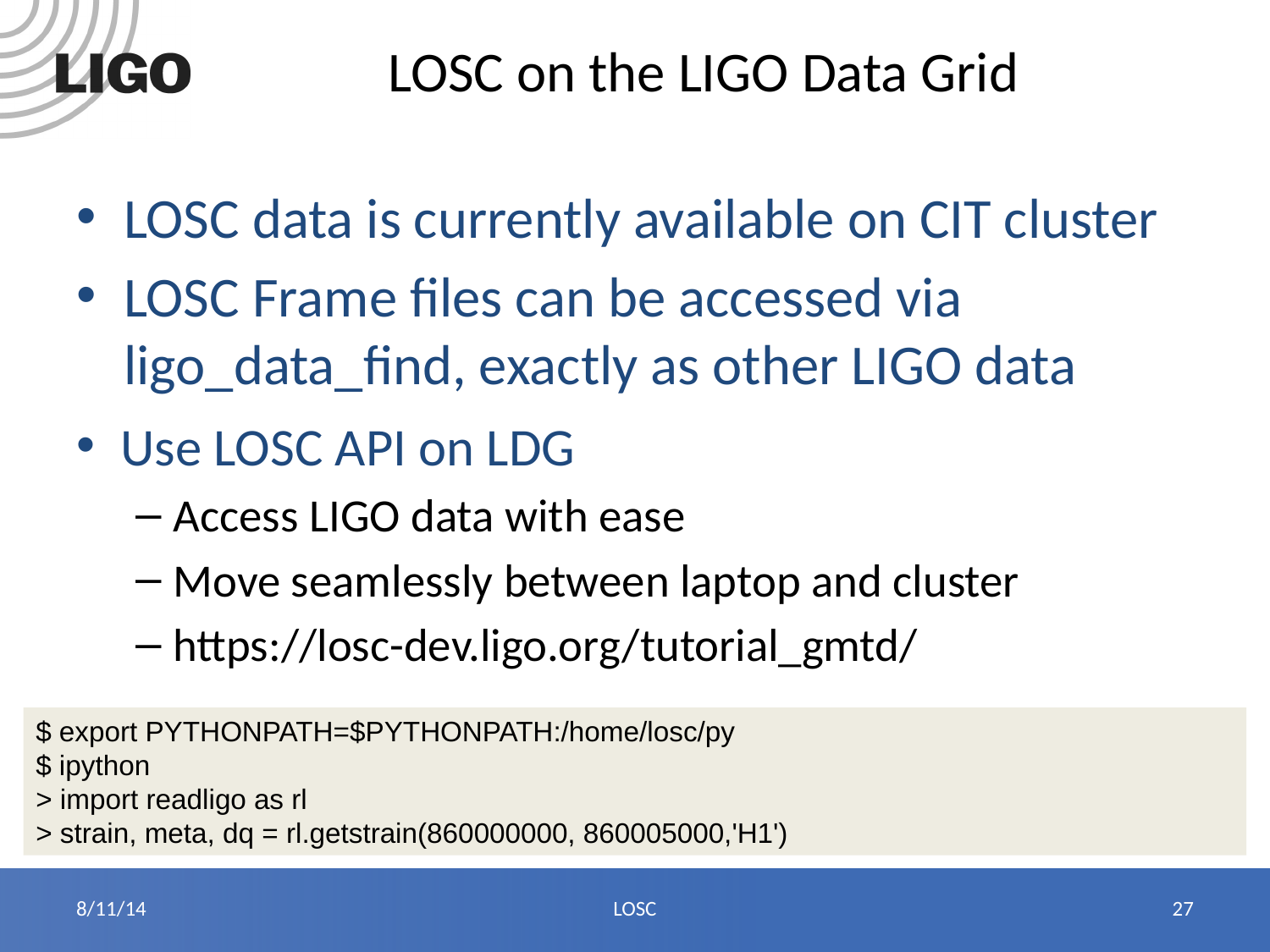

# LOSC on the LIGO Data Grid
LOSC data is currently available on CIT cluster
LOSC Frame files can be accessed via ligo_data_find, exactly as other LIGO data
Use LOSC API on LDG
Access LIGO data with ease
Move seamlessly between laptop and cluster
https://losc-dev.ligo.org/tutorial_gmtd/
$ export PYTHONPATH=$PYTHONPATH:/home/losc/py
$ ipython
> import readligo as rl
> strain, meta, dq = rl.getstrain(860000000, 860005000,'H1')
8/11/14
LOSC
27